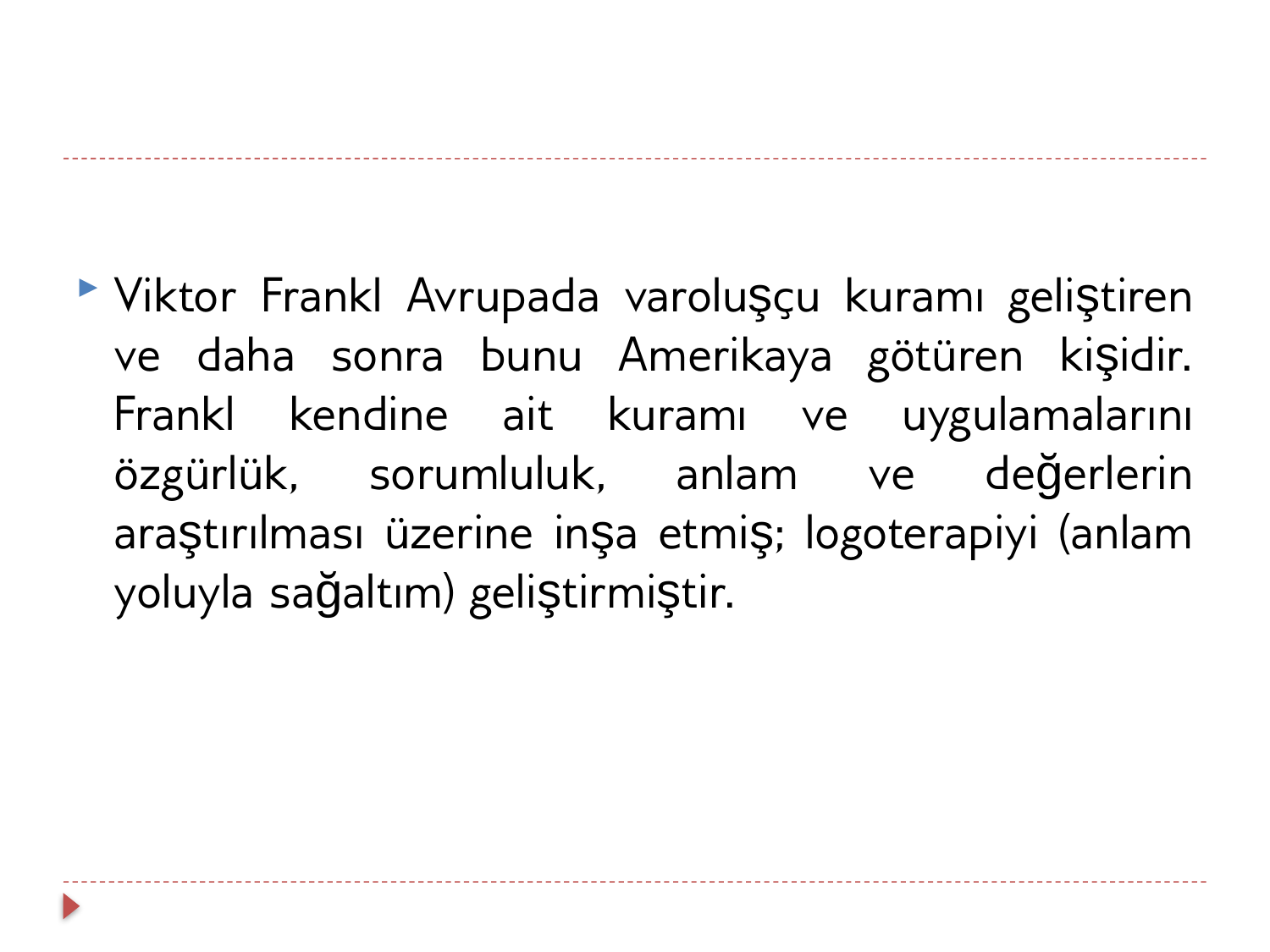

Viktor Frankl Avrupada varoluşçu kuramı geliştiren ve daha sonra bunu Amerikaya götüren kişidir. Frankl kendine ait kuramı ve uygulamalarını özgürlük, sorumluluk, anlam ve değerlerin araştırılması üzerine inşa etmiş; logoterapiyi (anlam yoluyla sağaltım) geliştirmiştir.